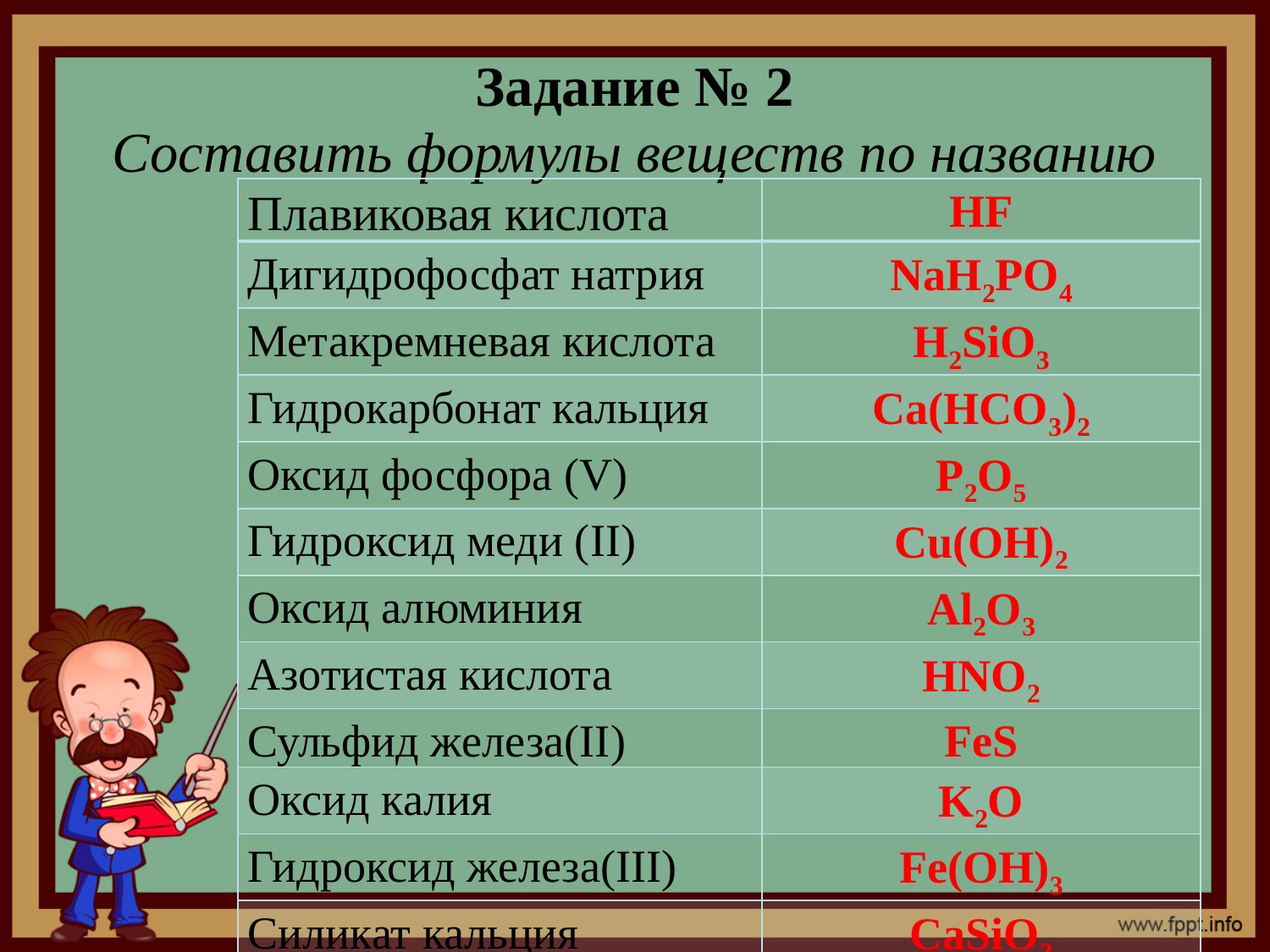

# Задание № 2
Составить формулы веществ по названию

| Плавиковая кислота | HF |
| --- | --- |
| Дигидрофосфат натрия | NaH2PO4 |
| Метакремневая кислота | H2SiO3 |
| Гидрокарбонат кальция | Ca(HCO3)2 |
| Оксид фосфора (V) | P2O5 |
| Гидроксид меди (II) | Cu(OH)2 |
| Оксид алюминия | Al2O3 |
| Азотистая кислота | HNO2 |
| Сульфид железа(II) | FeS |
| Оксид калия | K2O |
| Гидроксид железа(III) | Fe(OH)3 |
| Силикат кальция | CaSiO3 |